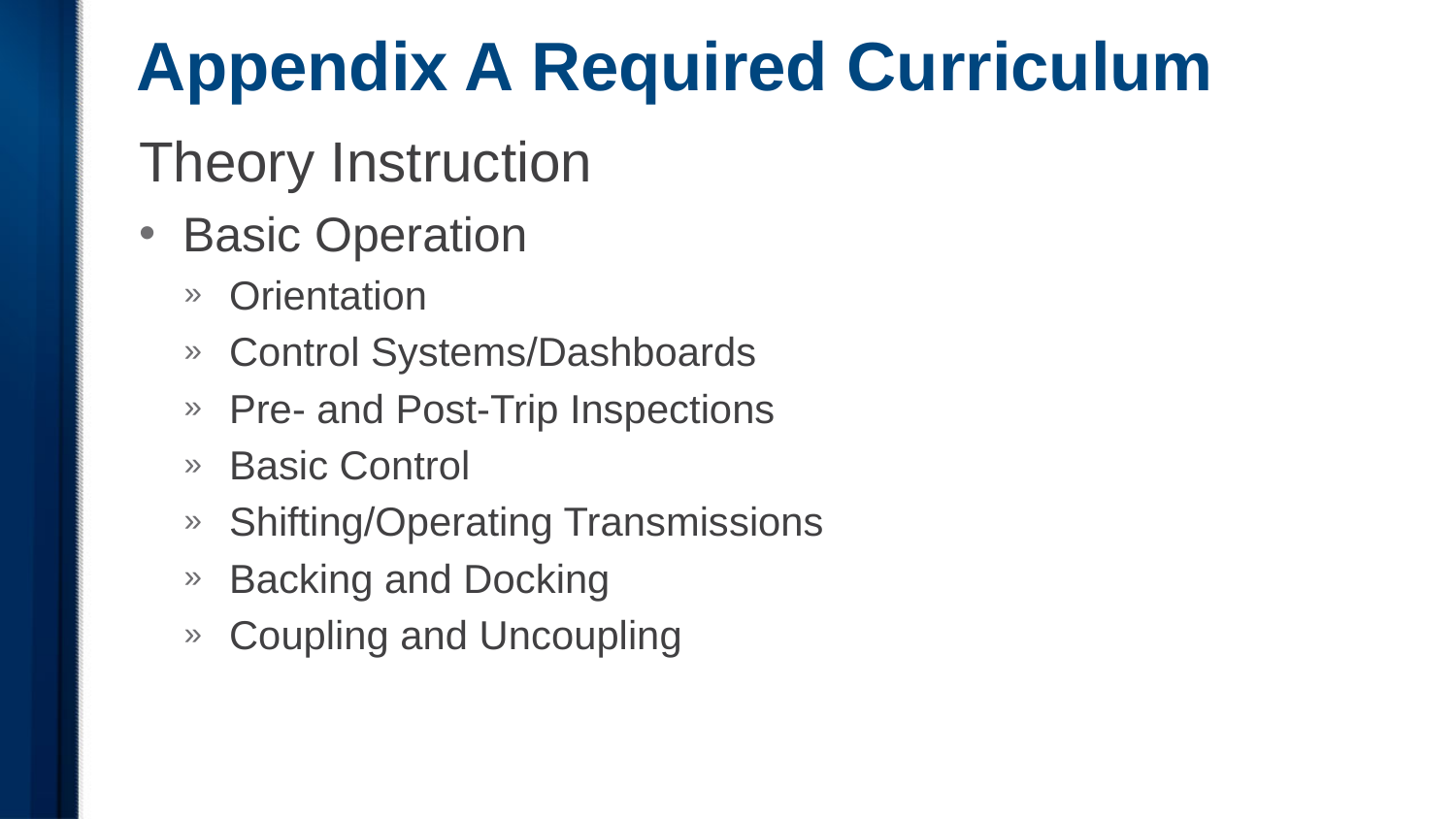

# Appendix A Required Curriculum
Theory Instruction
Basic Operation
Orientation
Control Systems/Dashboards
Pre- and Post-Trip Inspections
Basic Control
Shifting/Operating Transmissions
Backing and Docking
Coupling and Uncoupling